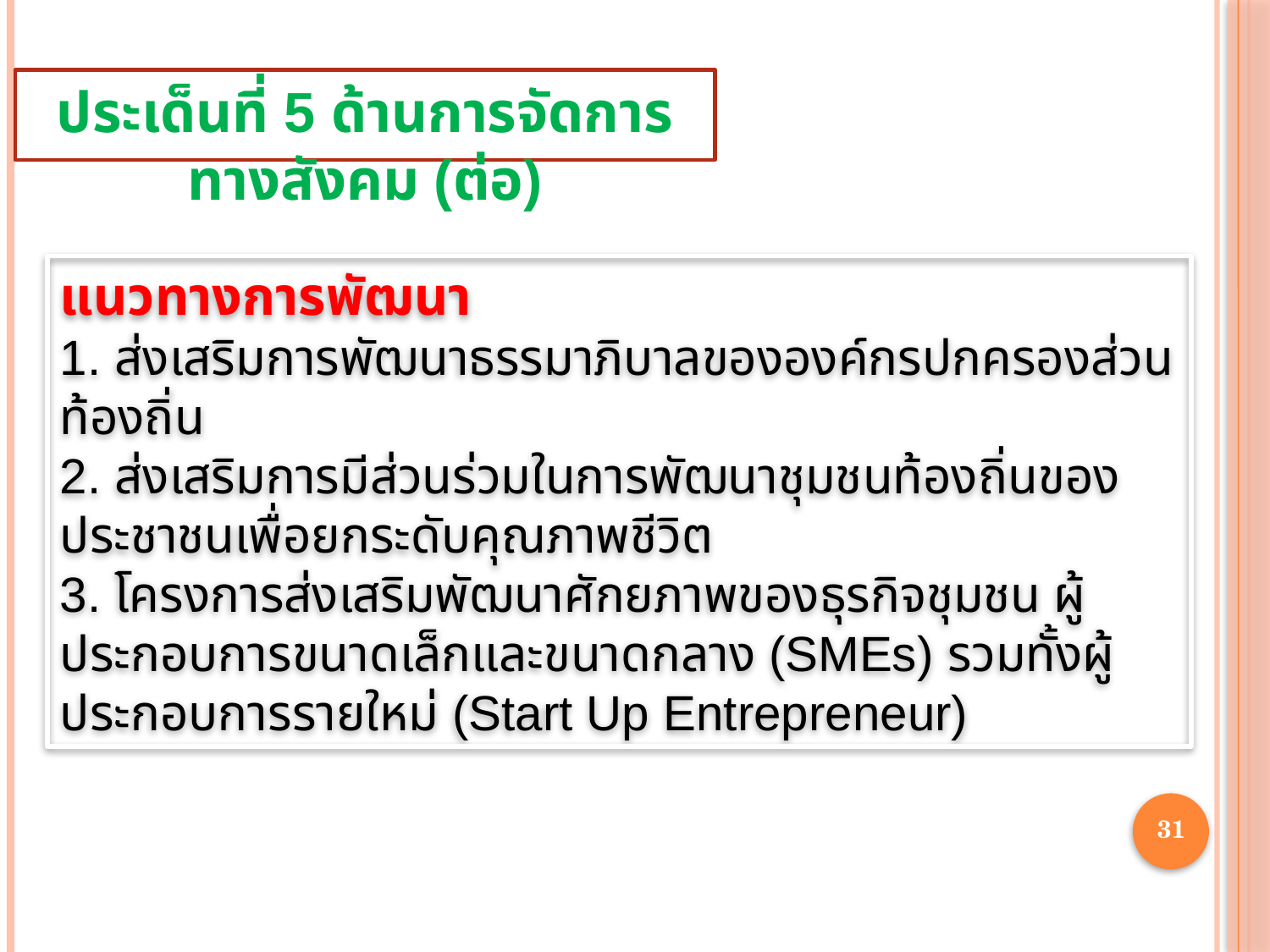

ประเด็นที่ 5 ด้านการจัดการทางสังคม (ต่อ)
แนวทางการพัฒนา
1. ส่งเสริมการพัฒนาธรรมาภิบาลขององค์กรปกครองส่วนท้องถิ่น
2. ส่งเสริมการมีส่วนร่วมในการพัฒนาชุมชนท้องถิ่นของประชาชนเพื่อยกระดับคุณภาพชีวิต
3. โครงการส่งเสริมพัฒนาศักยภาพของธุรกิจชุมชน ผู้ประกอบการขนาดเล็กและขนาดกลาง (SMEs) รวมทั้งผู้ประกอบการรายใหม่ (Start Up Entrepreneur)
31